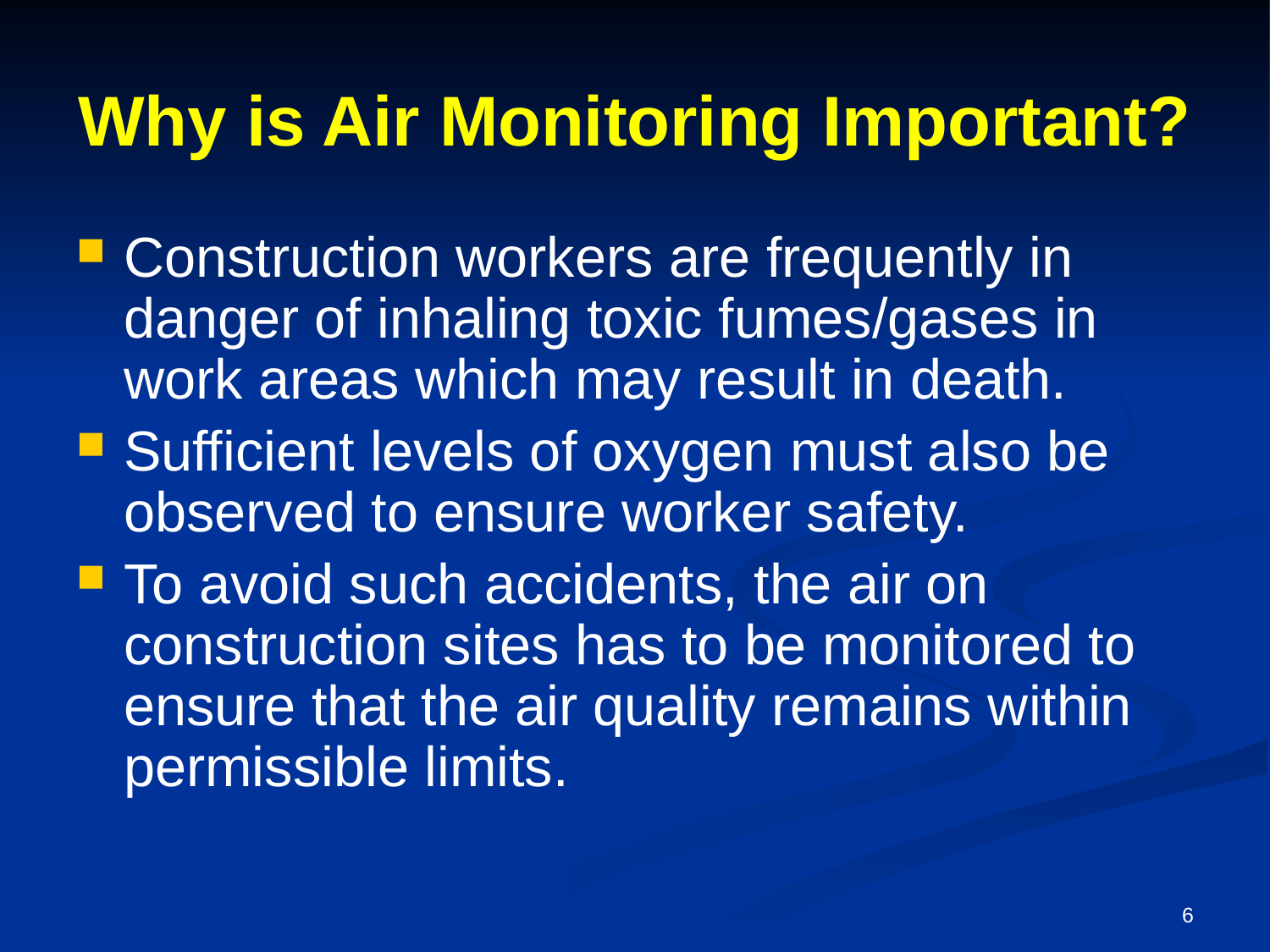

# Why is Air Monitoring Important?
Construction workers are frequently in danger of inhaling toxic fumes/gases in work areas which may result in death.
Sufficient levels of oxygen must also be observed to ensure worker safety.
To avoid such accidents, the air on construction sites has to be monitored to ensure that the air quality remains within permissible limits.

6